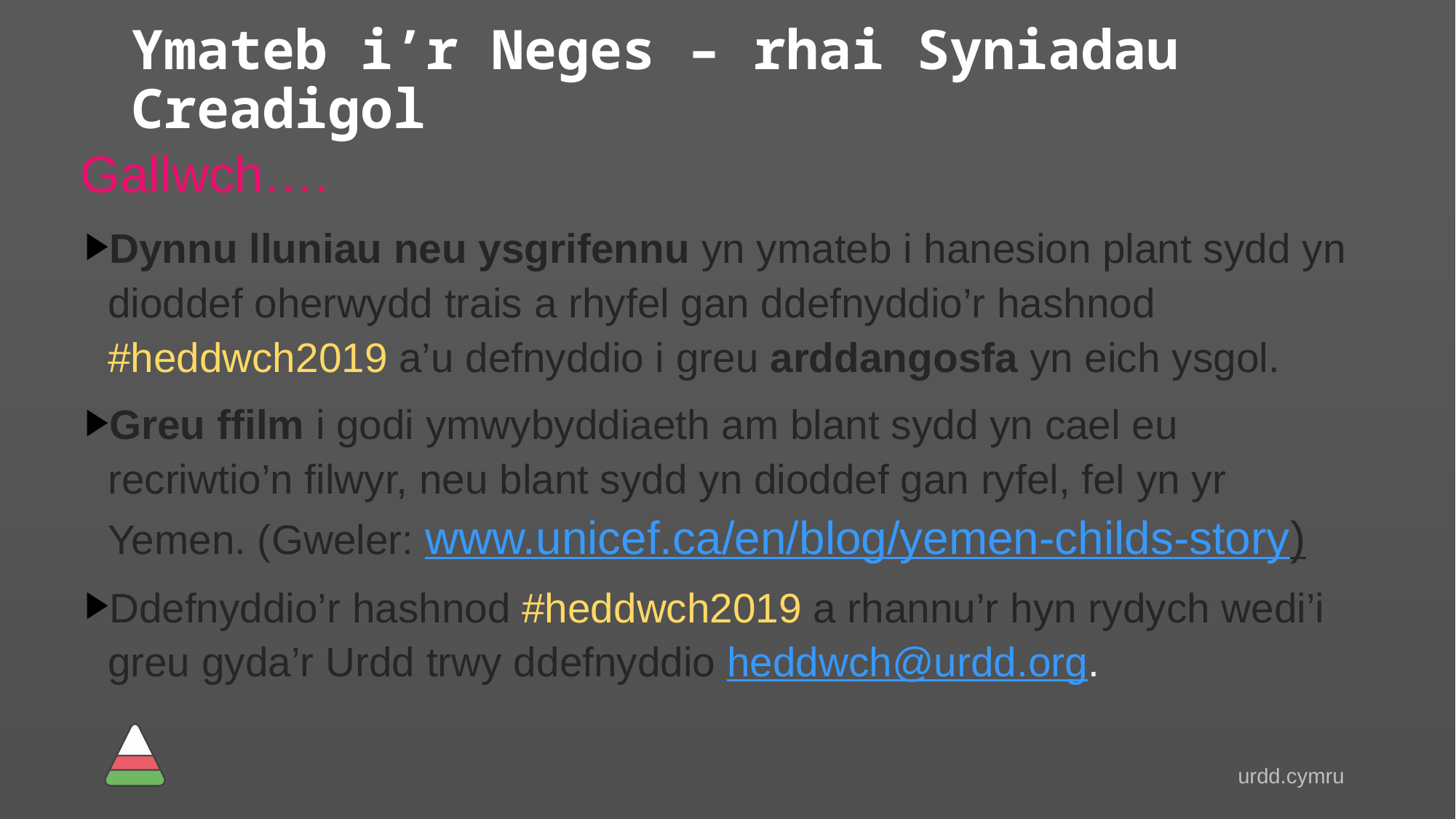

# Ymateb i’r Neges – rhai Syniadau Creadigol
Gallwch….
Dynnu lluniau neu ysgrifennu yn ymateb i hanesion plant sydd yn dioddef oherwydd trais a rhyfel gan ddefnyddio’r hashnod #heddwch2019 a’u defnyddio i greu arddangosfa yn eich ysgol.
Greu ffilm i godi ymwybyddiaeth am blant sydd yn cael eu recriwtio’n filwyr, neu blant sydd yn dioddef gan ryfel, fel yn yr Yemen. (Gweler: www.unicef.ca/en/blog/yemen-childs-story)
Ddefnyddio’r hashnod #heddwch2019 a rhannu’r hyn rydych wedi’i greu gyda’r Urdd trwy ddefnyddio heddwch@urdd.org.